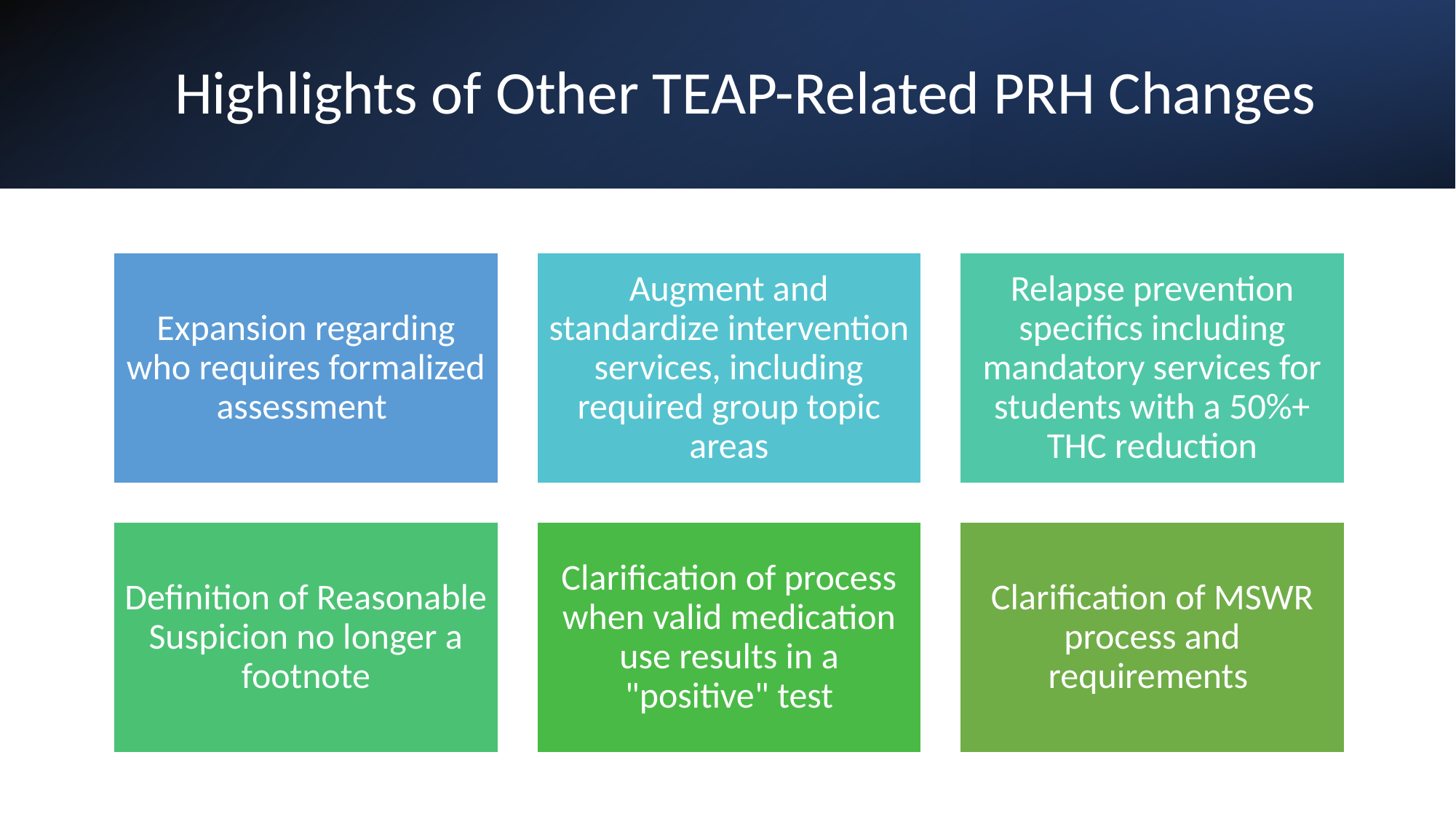

# Highlights of Other TEAP-Related PRH Changes
Expansion regarding who requires formalized assessment
Augment and standardize intervention services, including required group topic areas
Relapse prevention specifics including mandatory services for students with a 50%+ THC reduction
Definition of Reasonable Suspicion no longer a footnote
Clarification of process when valid medication use results in a "positive" test
Clarification of MSWR process and requirements